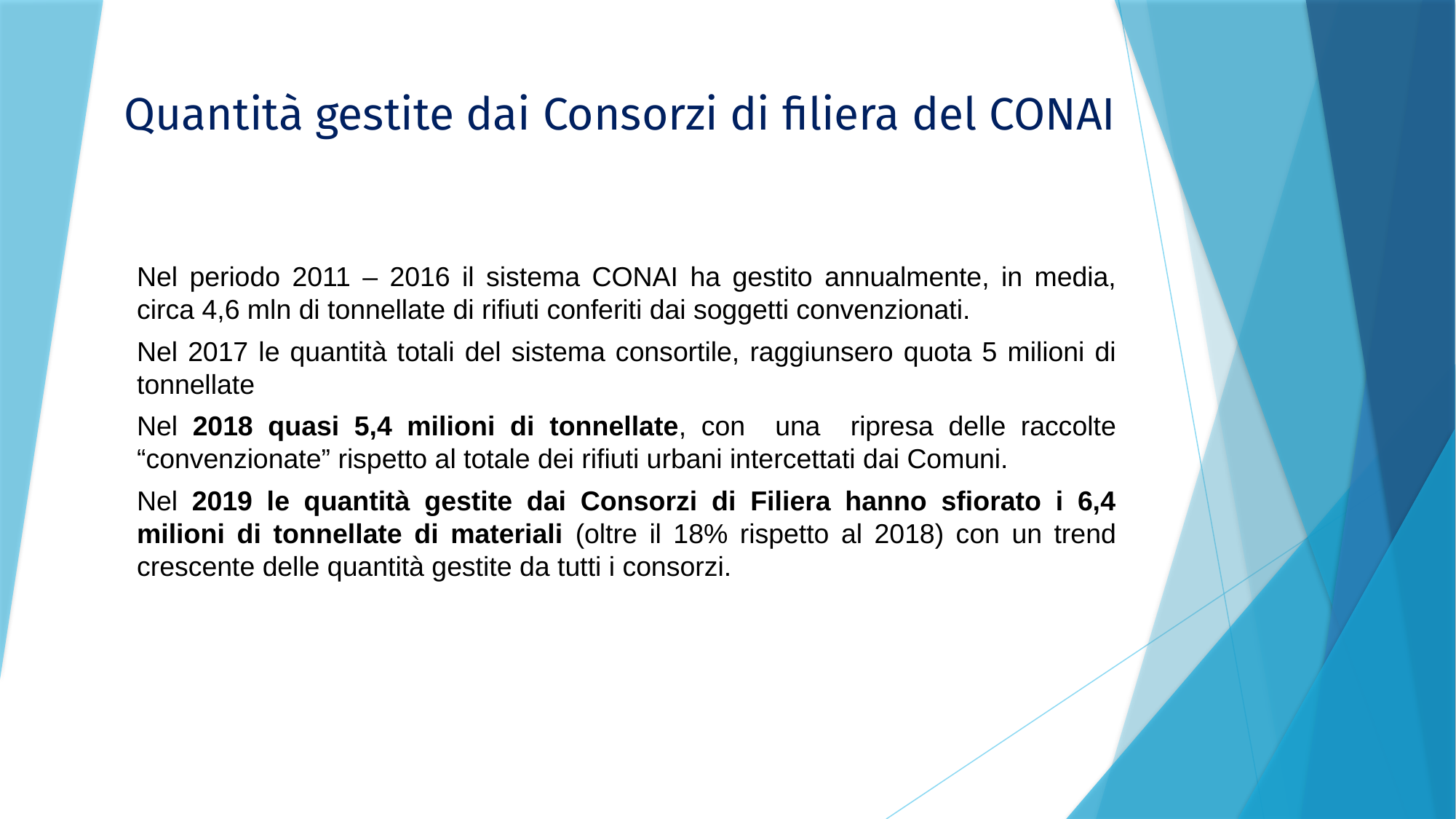

# Quantità gestite dai Consorzi di filiera del CONAI
Nel periodo 2011 – 2016 il sistema CONAI ha gestito annualmente, in media, circa 4,6 mln di tonnellate di rifiuti conferiti dai soggetti convenzionati.
Nel 2017 le quantità totali del sistema consortile, raggiunsero quota 5 milioni di tonnellate
Nel 2018 quasi 5,4 milioni di tonnellate, con  una  ripresa delle raccolte “convenzionate” rispetto al totale dei rifiuti urbani intercettati dai Comuni.
Nel 2019 le quantità gestite dai Consorzi di Filiera hanno sfiorato i 6,4 milioni di tonnellate di materiali (oltre il 18% rispetto al 2018) con un trend crescente delle quantità gestite da tutti i consorzi.